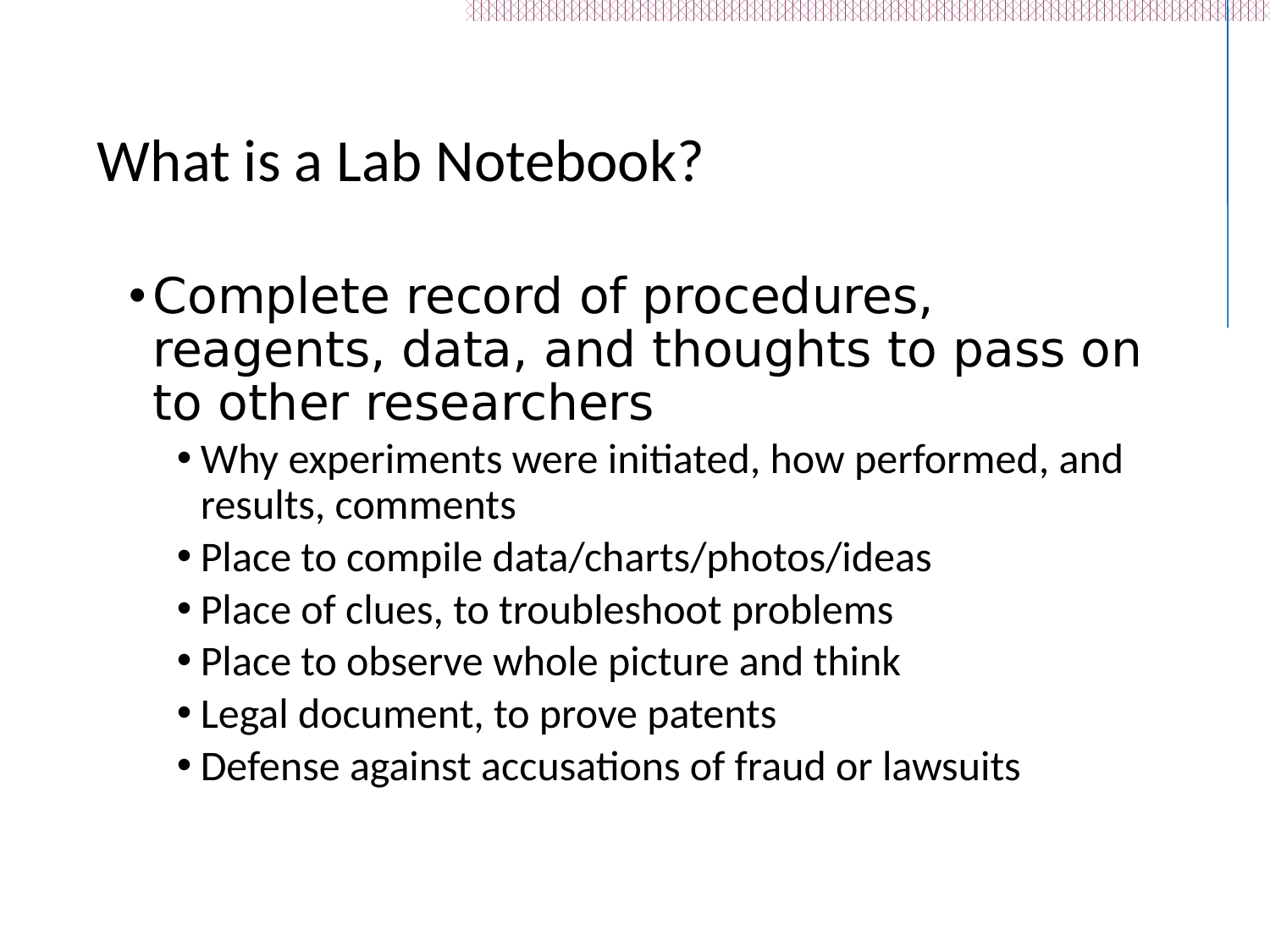

# What is a Lab Notebook?
Complete record of procedures, reagents, data, and thoughts to pass on to other researchers
Why experiments were initiated, how performed, and results, comments
Place to compile data/charts/photos/ideas
Place of clues, to troubleshoot problems
Place to observe whole picture and think
Legal document, to prove patents
Defense against accusations of fraud or lawsuits